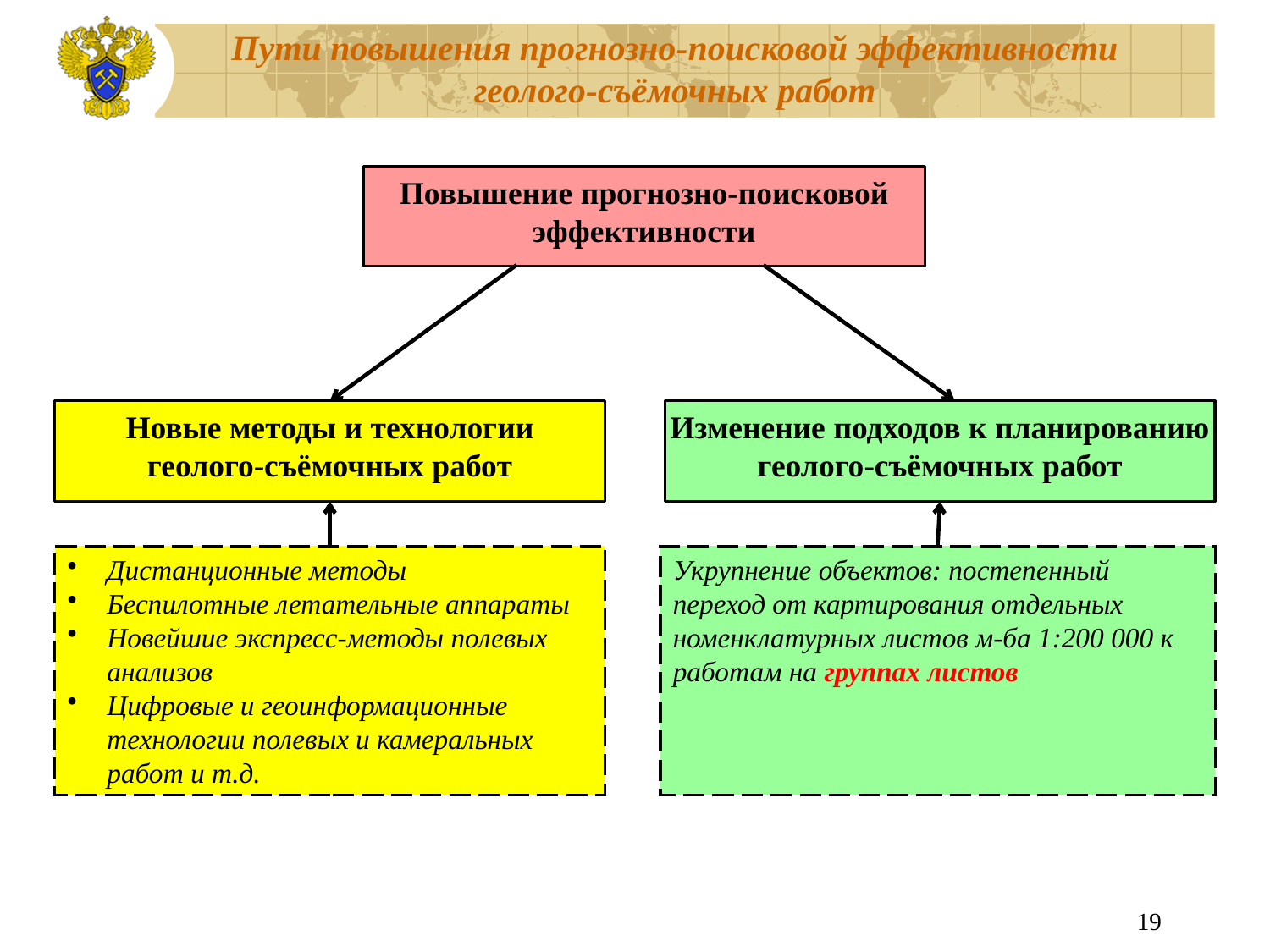

Повышение прогнозно-поисковой
эффективности
Новые методы и технологии
геолого-съёмочных работ
Изменение подходов к планированию
геолого-съёмочных работ
Дистанционные методы
Беспилотные летательные аппараты
Новейшие экспресс-методы полевых анализов
Цифровые и геоинформационные технологии полевых и камеральных работ и т.д.
Укрупнение объектов: постепенный переход от картирования отдельных номенклатурных листов м-ба 1:200 000 к работам на группах листов

19